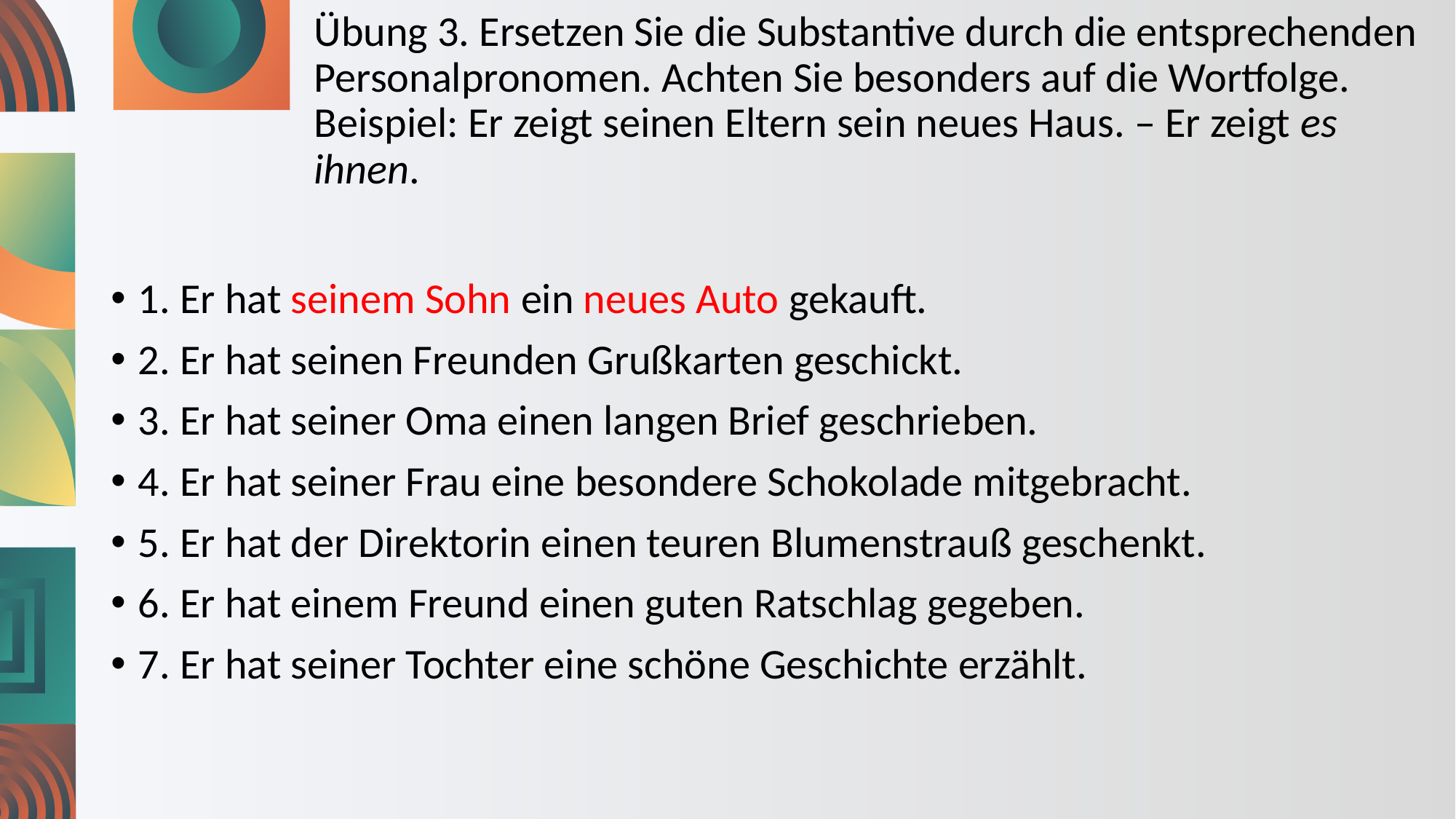

# Übung 3. Ersetzen Sie die Substantive durch die entsprechenden Personalpronomen. Achten Sie besonders auf die Wortfolge. Beispiel: Er zeigt seinen Eltern sein neues Haus. – Er zeigt es ihnen.
1. Er hat seinem Sohn ein neues Auto gekauft.
2. Er hat seinen Freunden Grußkarten geschickt.
3. Er hat seiner Oma einen langen Brief geschrieben.
4. Er hat seiner Frau eine besondere Schokolade mitgebracht.
5. Er hat der Direktorin einen teuren Blumenstrauß geschenkt.
6. Er hat einem Freund einen guten Ratschlag gegeben.
7. Er hat seiner Tochter eine schöne Geschichte erzählt.